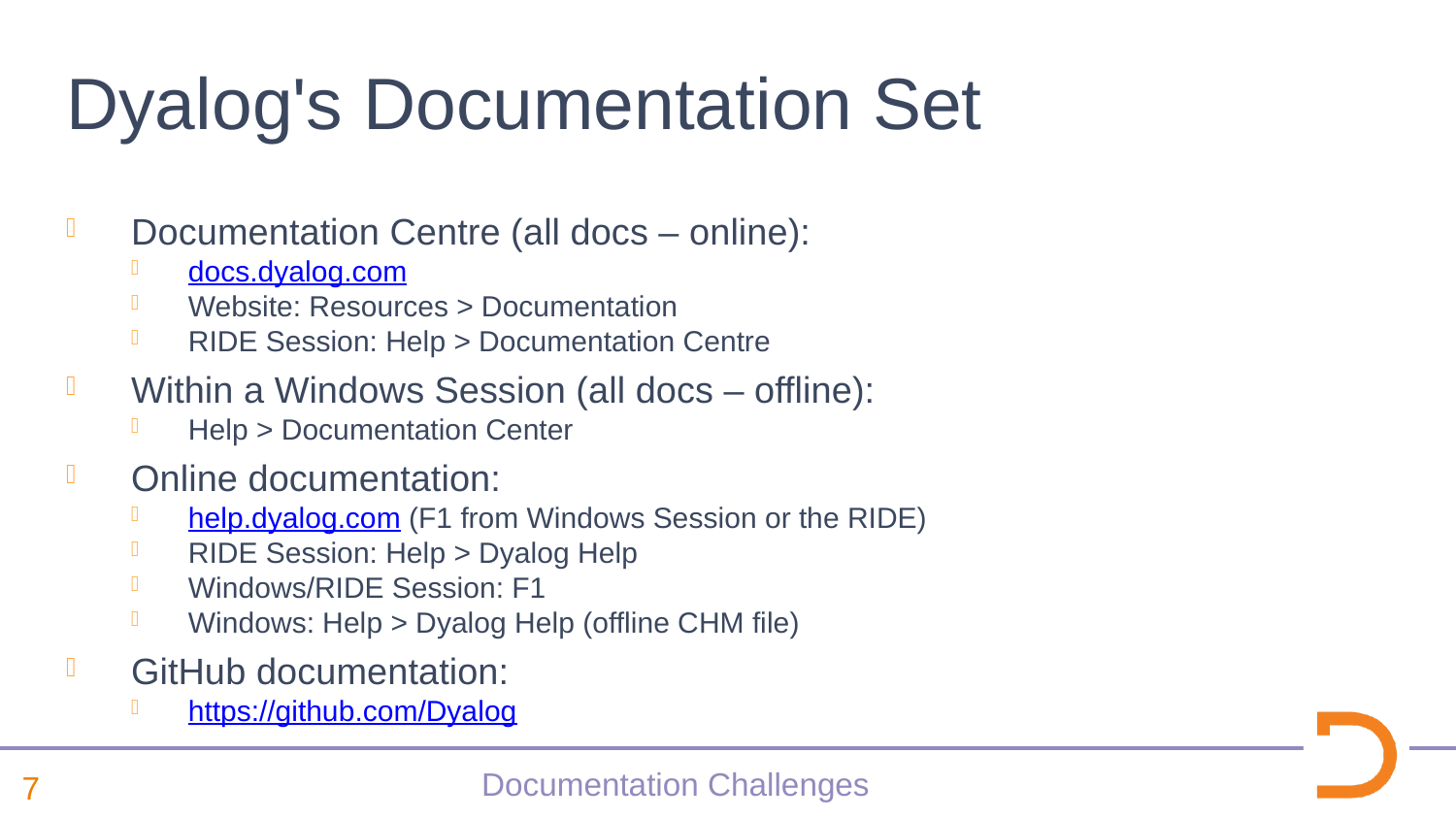

# Dyalog's Documentation Set
Documentation Centre (all docs – online):
docs.dyalog.com
Website: Resources > Documentation
RIDE Session: Help > Documentation Centre
Within a Windows Session (all docs – offline):
Help > Documentation Center
Online documentation:
help.dyalog.com (F1 from Windows Session or the RIDE)
RIDE Session: Help > Dyalog Help
Windows/RIDE Session: F1
Windows: Help > Dyalog Help (offline CHM file)
GitHub documentation:
https://github.com/Dyalog